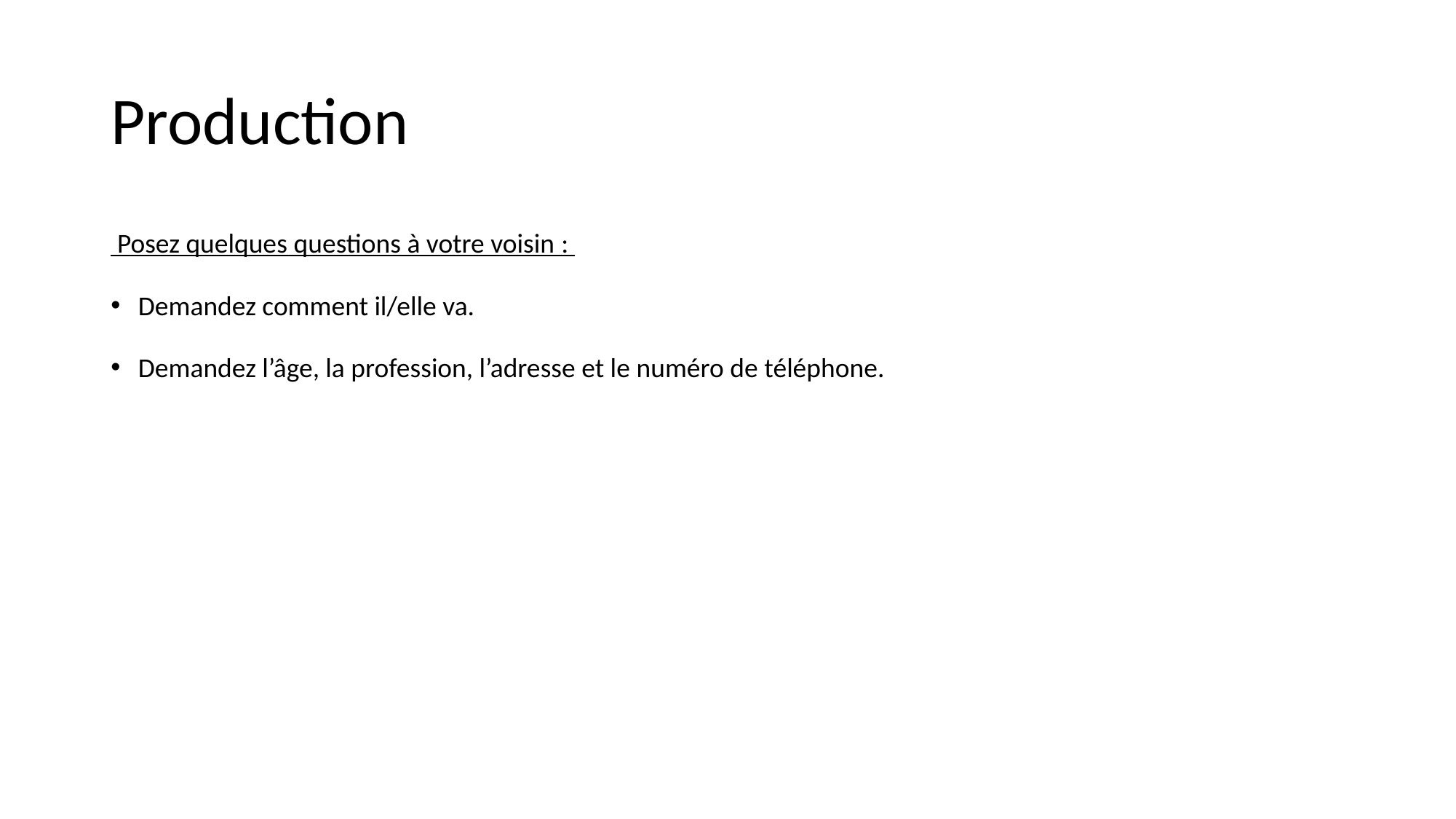

# Production
 Posez quelques questions à votre voisin :
Demandez comment il/elle va.
Demandez l’âge, la profession, l’adresse et le numéro de téléphone.